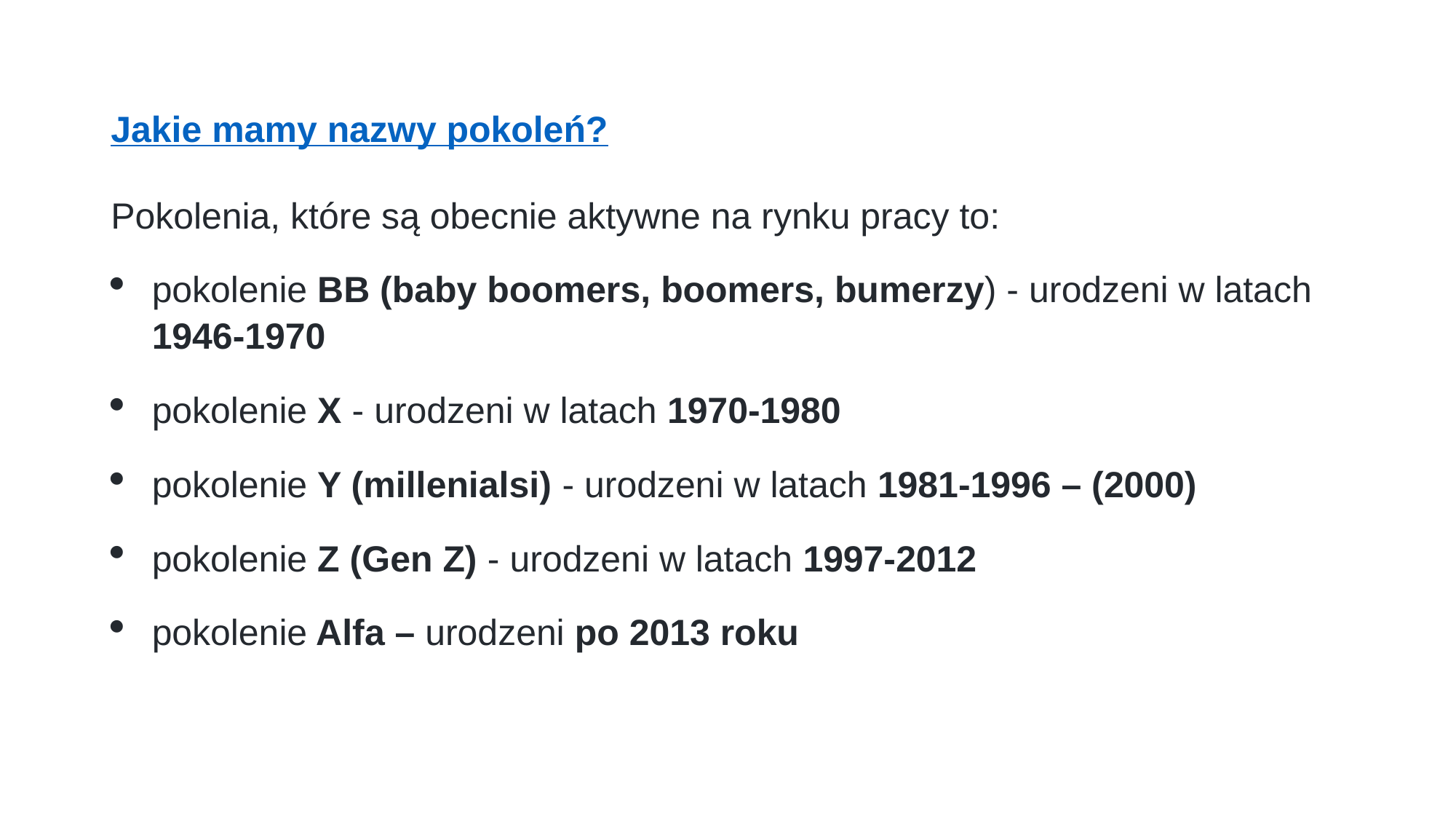

Jakie mamy nazwy pokoleń?
Pokolenia, które są obecnie aktywne na rynku pracy to:
pokolenie BB (baby boomers, boomers, bumerzy) - urodzeni w latach 1946-1970
pokolenie X - urodzeni w latach 1970-1980
pokolenie Y (millenialsi) - urodzeni w latach 1981-1996 – (2000)
pokolenie Z (Gen Z) - urodzeni w latach 1997-2012
pokolenie Alfa – urodzeni po 2013 roku